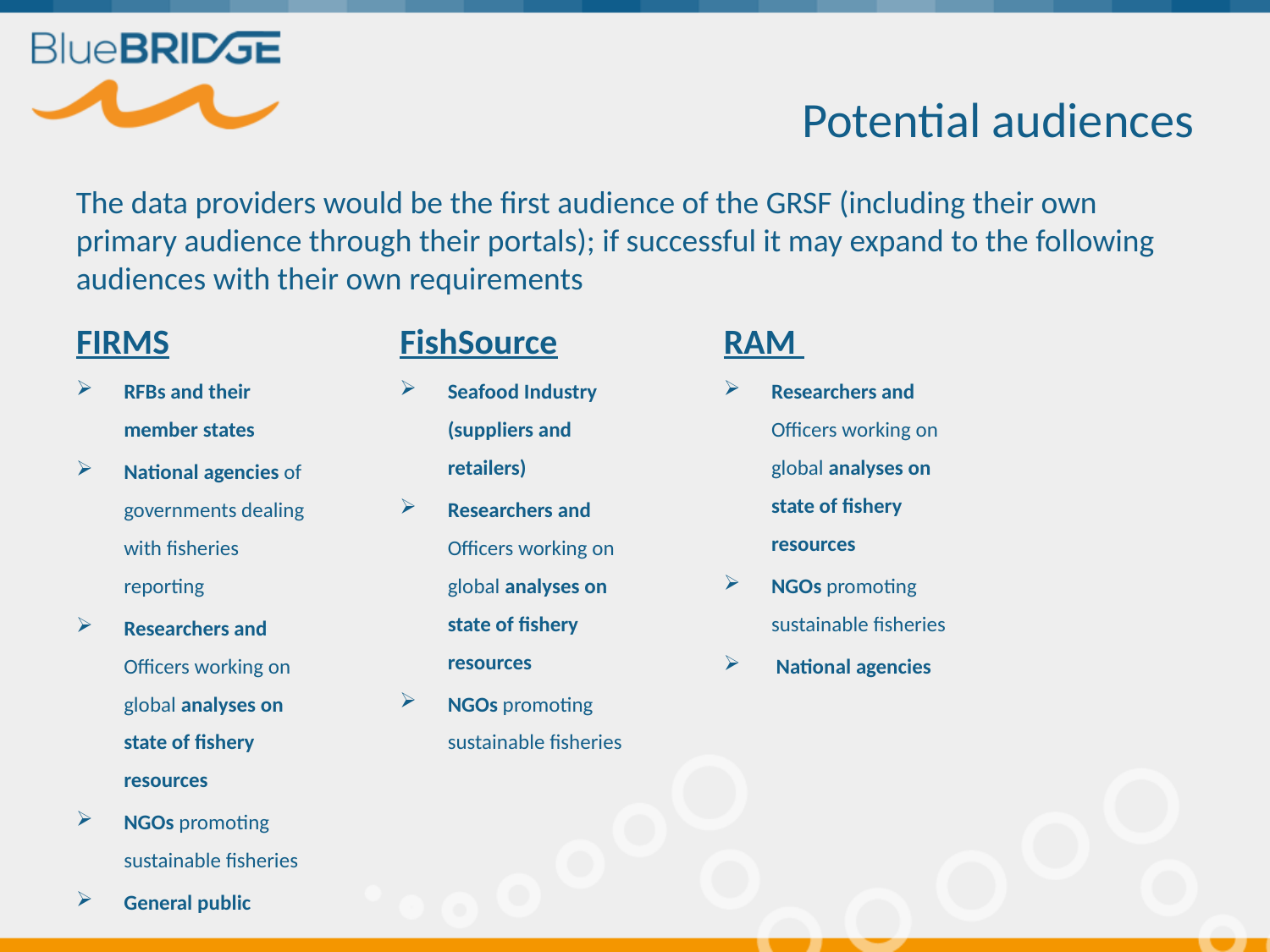

# Potential audiences
The data providers would be the first audience of the GRSF (including their own primary audience through their portals); if successful it may expand to the following audiences with their own requirements
FishSource
Seafood Industry (suppliers and retailers)
Researchers and Officers working on global analyses on state of fishery resources
NGOs promoting sustainable fisheries

RAM
Researchers and Officers working on global analyses on state of fishery resources
NGOs promoting sustainable fisheries
 National agencies

FIRMS
RFBs and their member states
National agencies of governments dealing with fisheries reporting
Researchers and Officers working on global analyses on state of fishery resources
NGOs promoting sustainable fisheries
General public